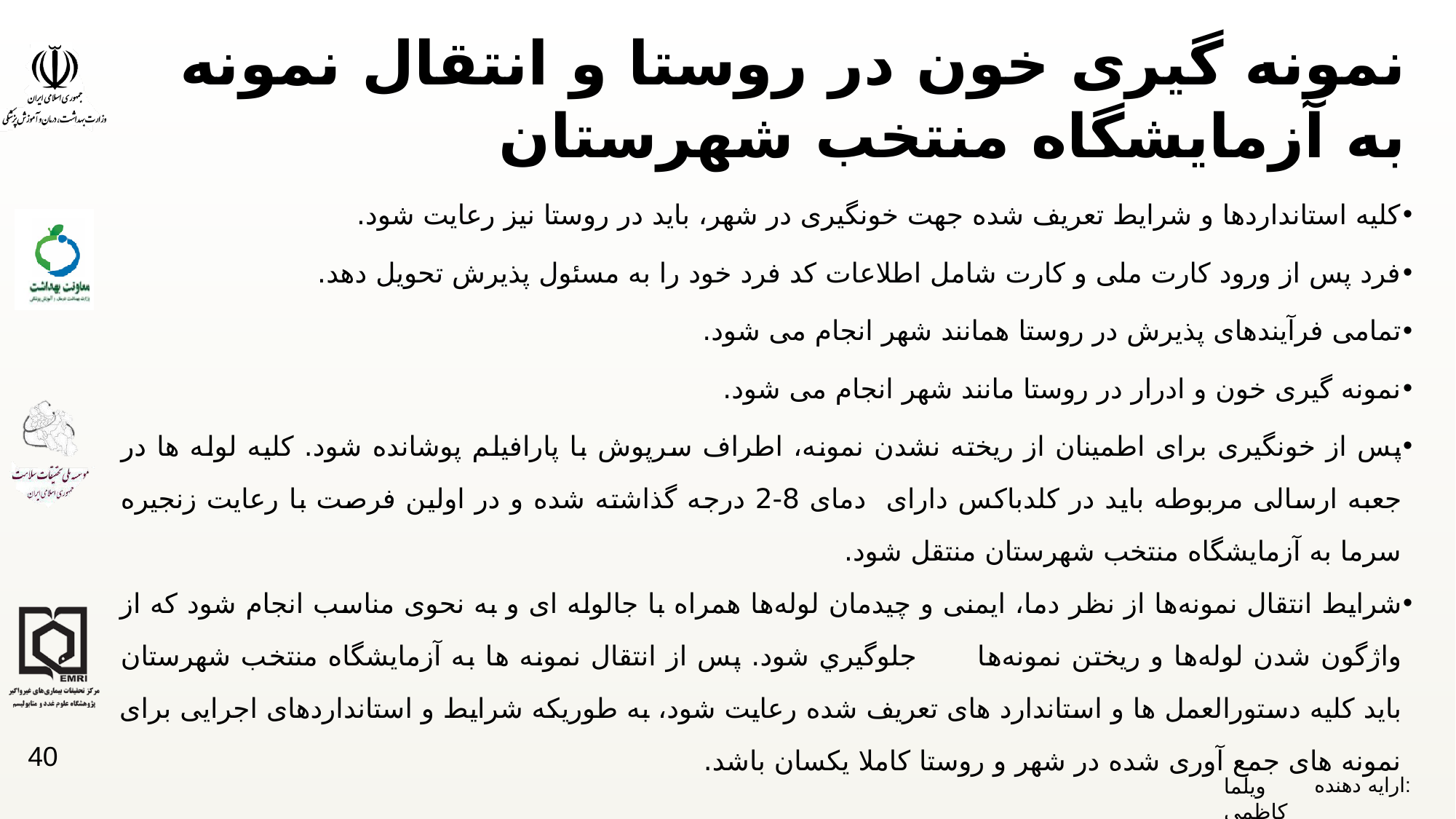

# نمونه گیری خون در روستا و انتقال نمونه به آزمایشگاه منتخب شهرستان
کلیه استانداردها و شرایط تعریف شده جهت خونگیری در شهر، باید در روستا نیز رعایت شود.
فرد پس از ورود کارت ملی و کارت شامل اطلاعات کد فرد خود را به مسئول پذیرش تحویل دهد.
تمامی فرآیندهای پذیرش در روستا همانند شهر انجام می شود.
نمونه گیری خون و ادرار در روستا مانند شهر انجام می شود.
پس از خونگیری برای اطمینان از ریخته نشدن نمونه، اطراف سرپوش با پارافیلم پوشانده شود. کلیه لوله ها در جعبه ارسالی مربوطه باید در کلدباکس دارای  دمای 8-2 درجه گذاشته شده و در اولین فرصت با رعایت زنجیره سرما به آزمایشگاه منتخب شهرستان منتقل شود.
شرایط انتقال نمونه‌ها از نظر دما، ایمنی و چيدمان لوله‌ها همراه با جالوله ای و به ‌نحوی مناسب انجام شود كه از واژگون شدن لوله‌ها و ریختن نمونه‌ها      جلوگيري شود. پس از انتقال نمونه ها به آزمایشگاه منتخب شهرستان باید کلیه دستورالعمل ها و استاندارد های تعریف شده رعایت شود، به طوریکه شرایط و استانداردهای اجرایی برای نمونه های جمع آوری شده در شهر و روستا کاملا یکسان باشد.

40
ویلما کاظمی